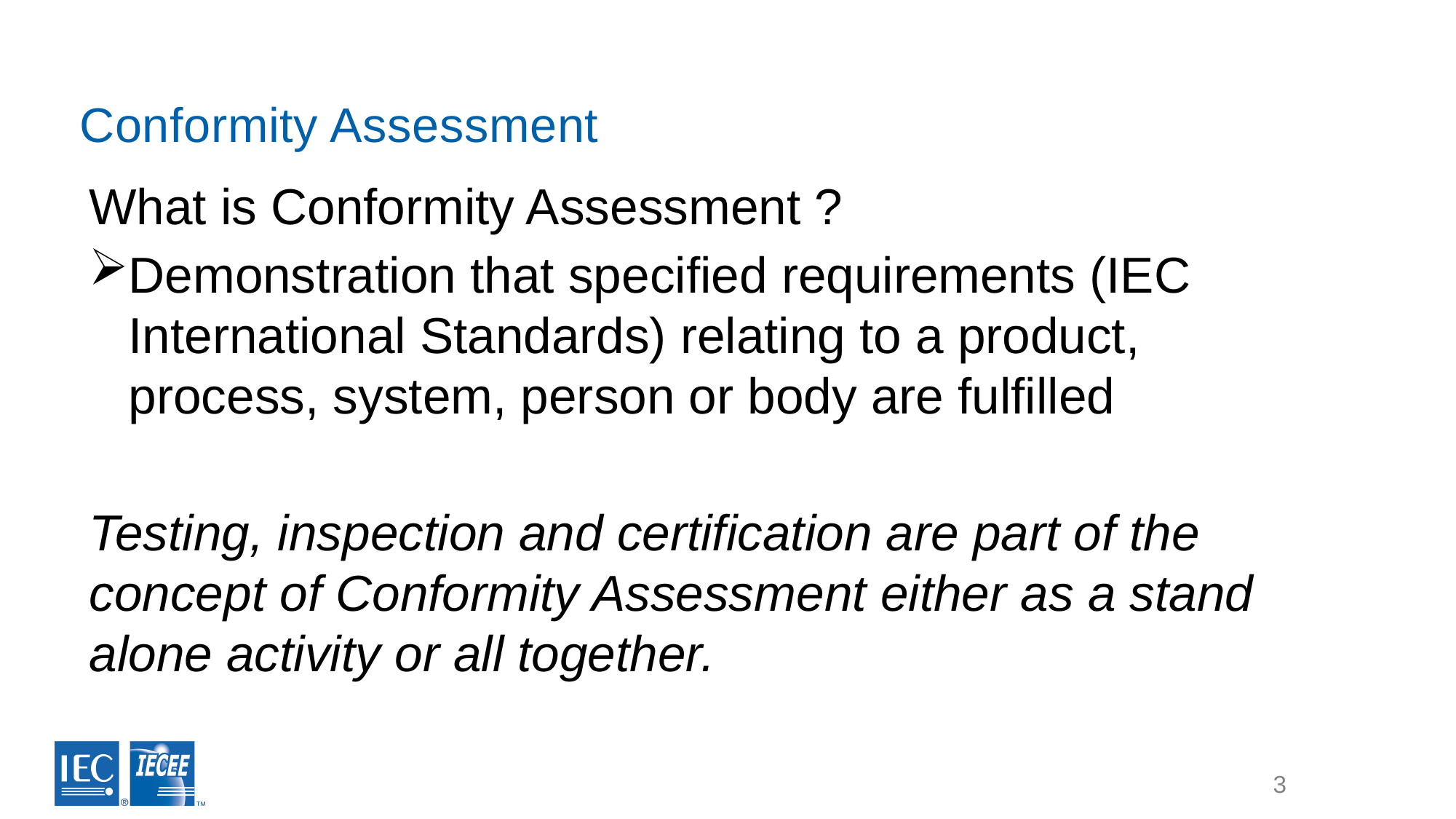

# Conformity Assessment
What is Conformity Assessment ?
Demonstration that specified requirements (IEC International Standards) relating to a product, process, system, person or body are fulfilled

Testing, inspection and certification are part of the concept of Conformity Assessment either as a stand alone activity or all together.

3